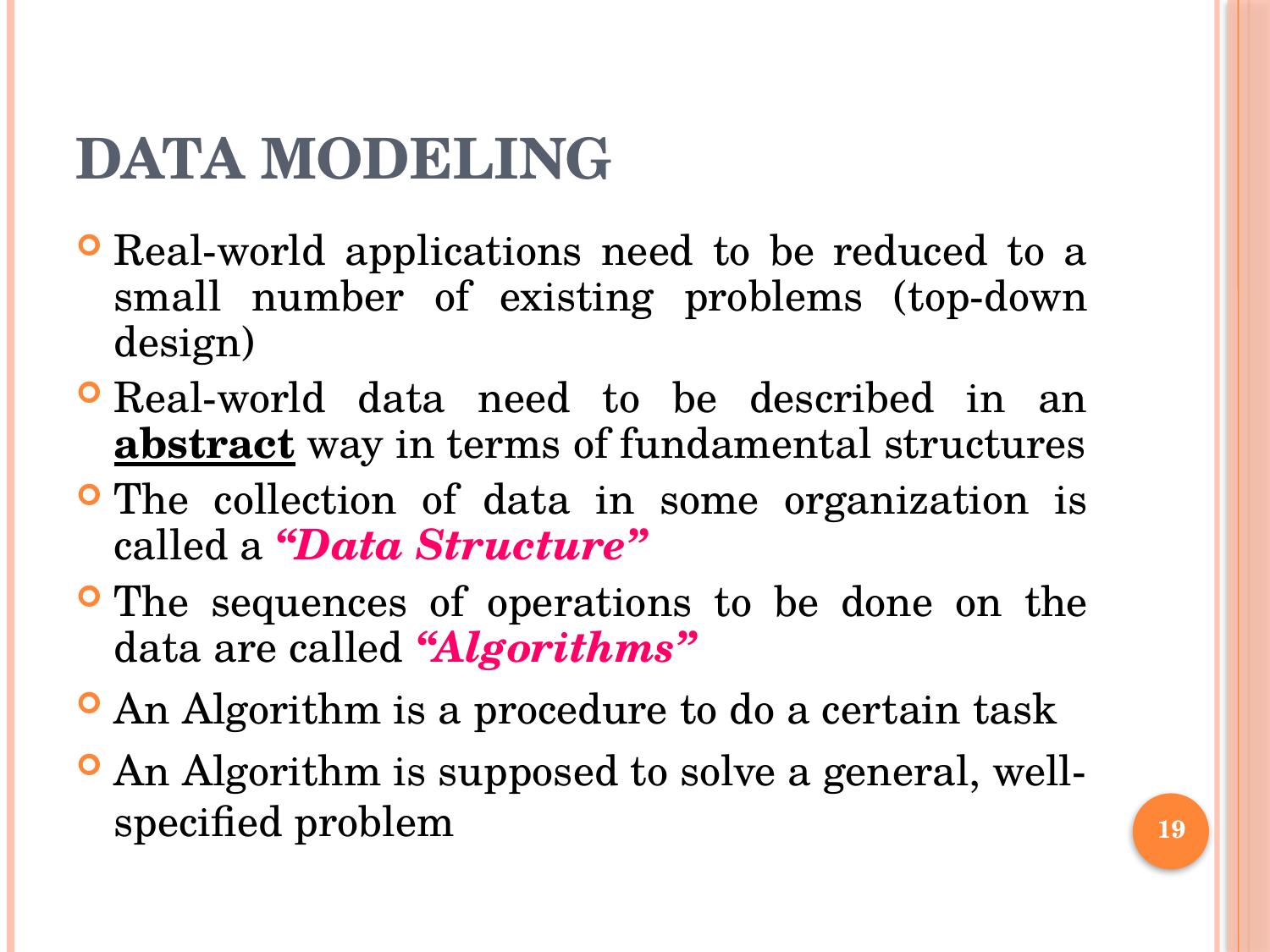

# Data Modeling
Real-world applications need to be reduced to a small number of existing problems (top-down design)
Real-world data need to be described in an abstract way in terms of fundamental structures
The collection of data in some organization is called a “Data Structure”
The sequences of operations to be done on the data are called “Algorithms”
An Algorithm is a procedure to do a certain task
An Algorithm is supposed to solve a general, well-specified problem
19